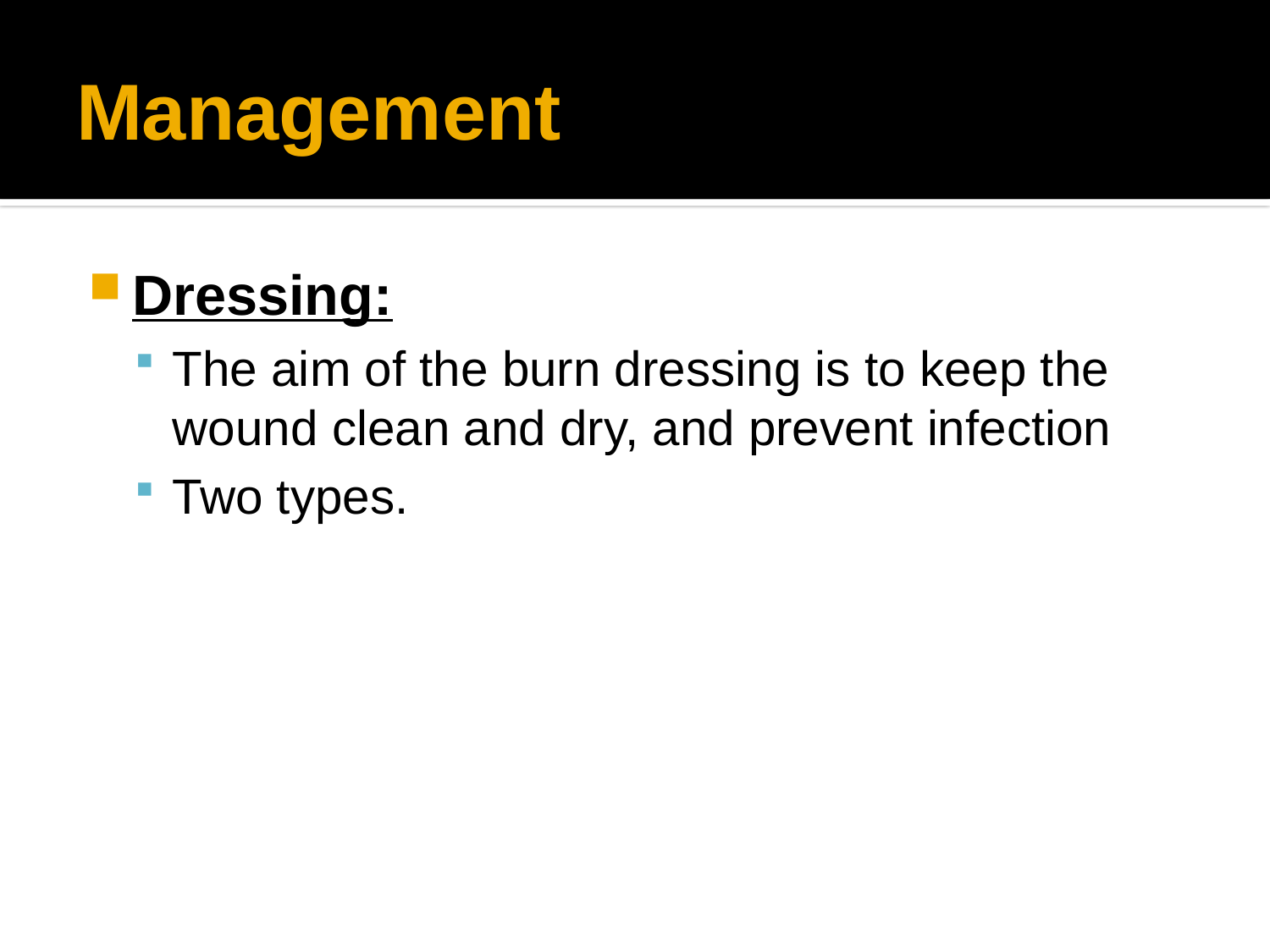

# Management
Dressing:
The aim of the burn dressing is to keep the wound clean and dry, and prevent infection
Two types.